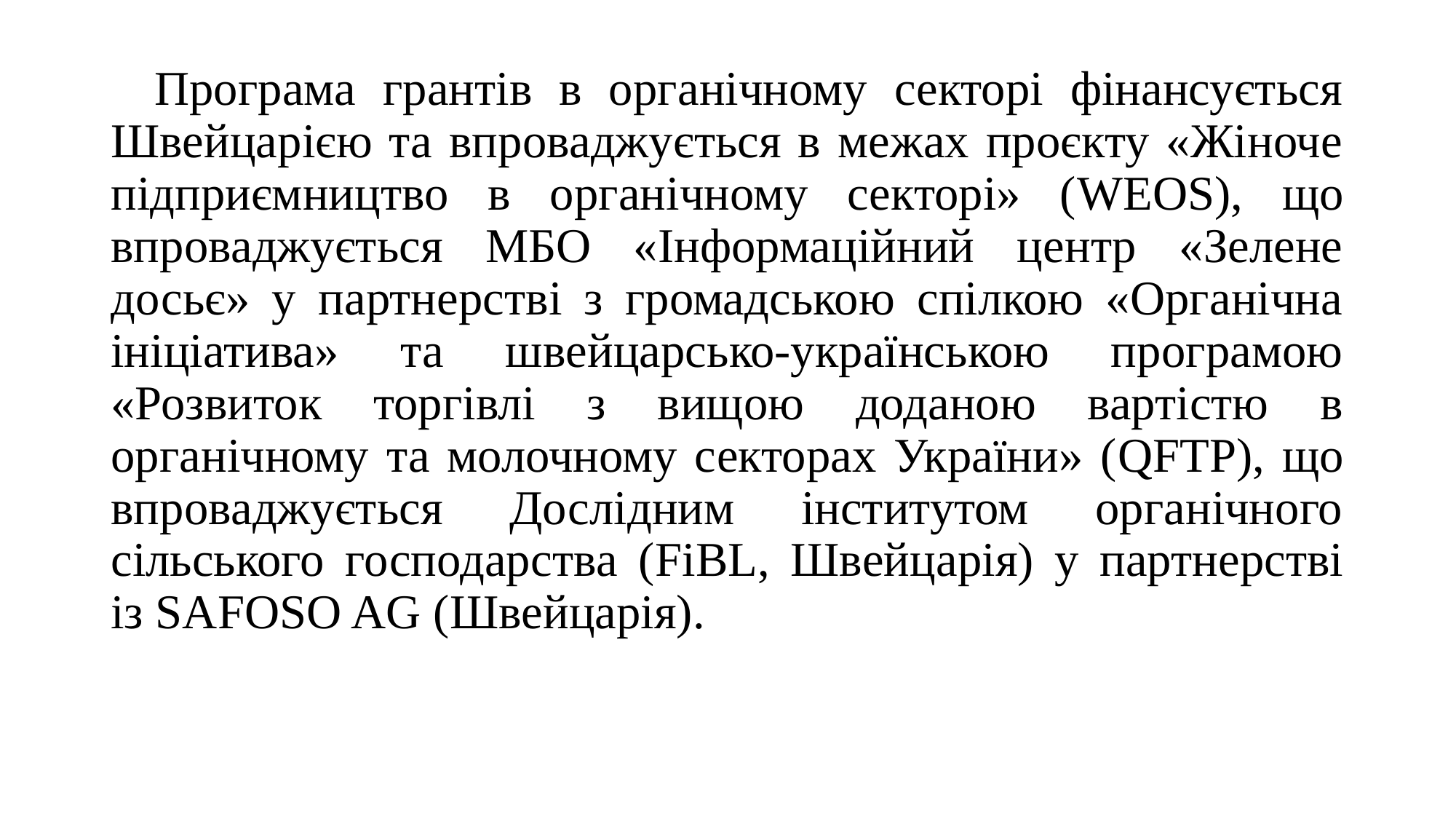

Програма грантів в органічному секторі фінансується Швейцарією та впроваджується в межах проєкту «Жіноче підприємництво в органічному секторі» (WEOS), що впроваджується МБО «Інформаційний центр «Зелене досьє» у партнерстві з громадською спілкою «Органічна ініціатива» та швейцарсько-українською програмою «Розвиток торгівлі з вищою доданою вартістю в органічному та молочному секторах України» (QFTP), що впроваджується Дослідним інститутом органічного сільського господарства (FiBL, Швейцарія) у партнерстві із SAFOSO AG (Швейцарія).